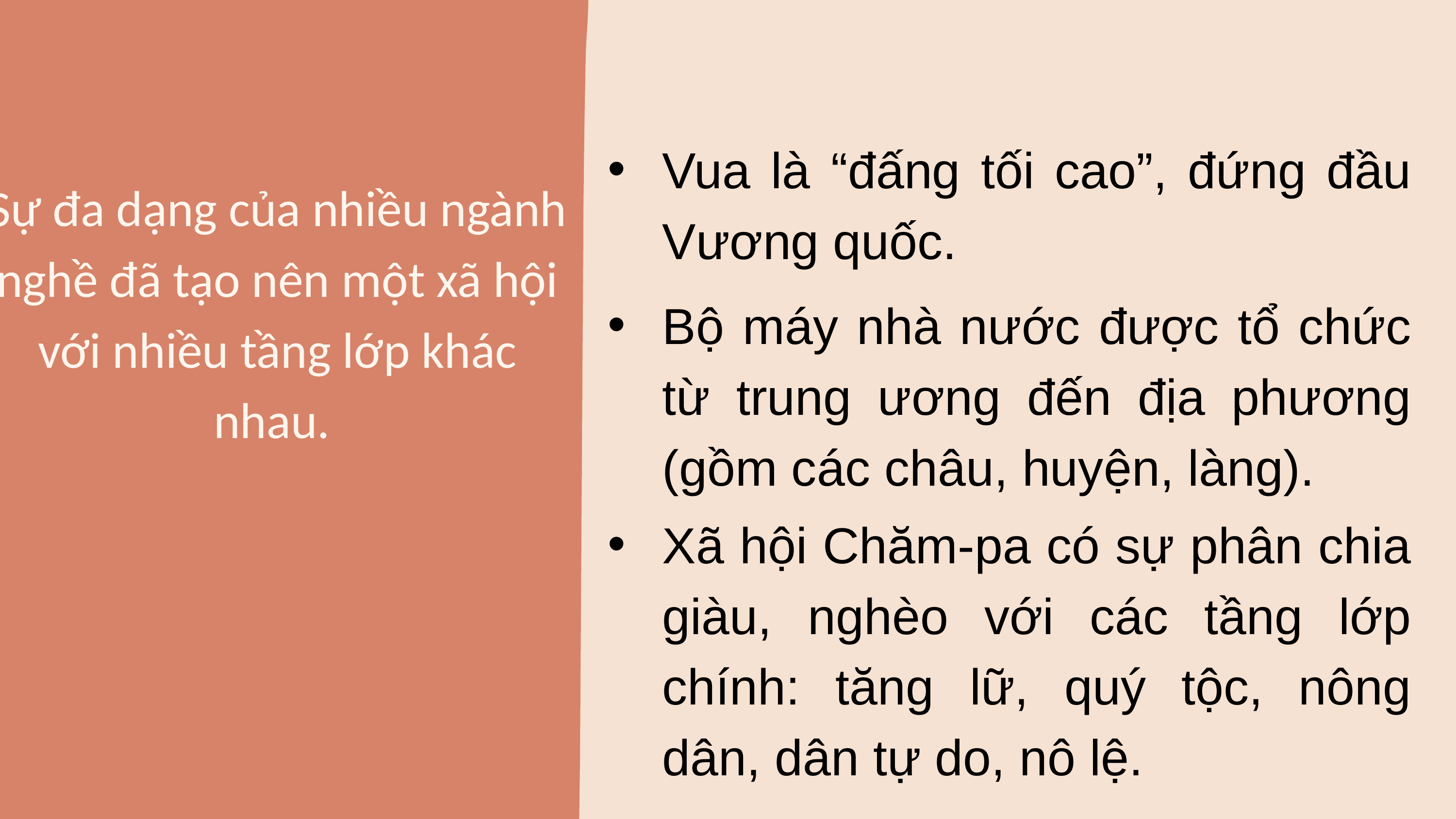

Vua là “đấng tối cao”, đứng đầu Vương quốc.
Bộ máy nhà nước được tổ chức từ trung ương đến địa phương (gồm các châu, huyện, làng).
Xã hội Chăm-pa có sự phân chia giàu, nghèo với các tầng lớp chính: tăng lữ, quý tộc, nông dân, dân tự do, nô lệ.
Sự đa dạng của nhiều ngành nghề đã tạo nên một xã hội với nhiều tầng lớp khác nhau.